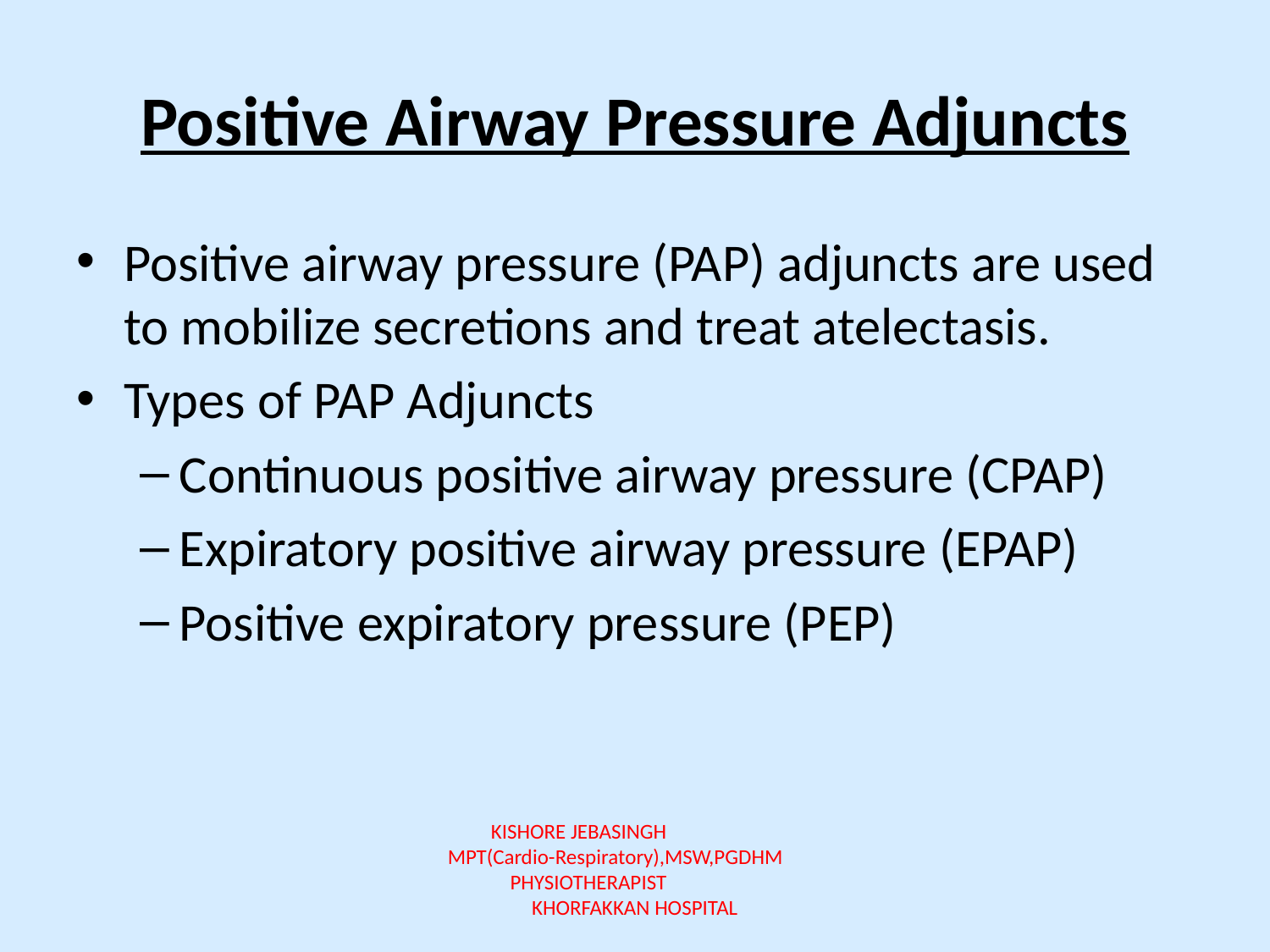

# Positive Airway Pressure Adjuncts
Positive airway pressure (PAP) adjuncts are used to mobilize secretions and treat atelectasis.
Types of PAP Adjuncts
Continuous positive airway pressure (CPAP)
Expiratory positive airway pressure (EPAP)
Positive expiratory pressure (PEP)

KISHORE JEBASINGH                        MPT(Cardio-Respiratory),MSW,PGDHM                PHYSIOTHERAPIST                           KHORFAKKAN HOSPITAL